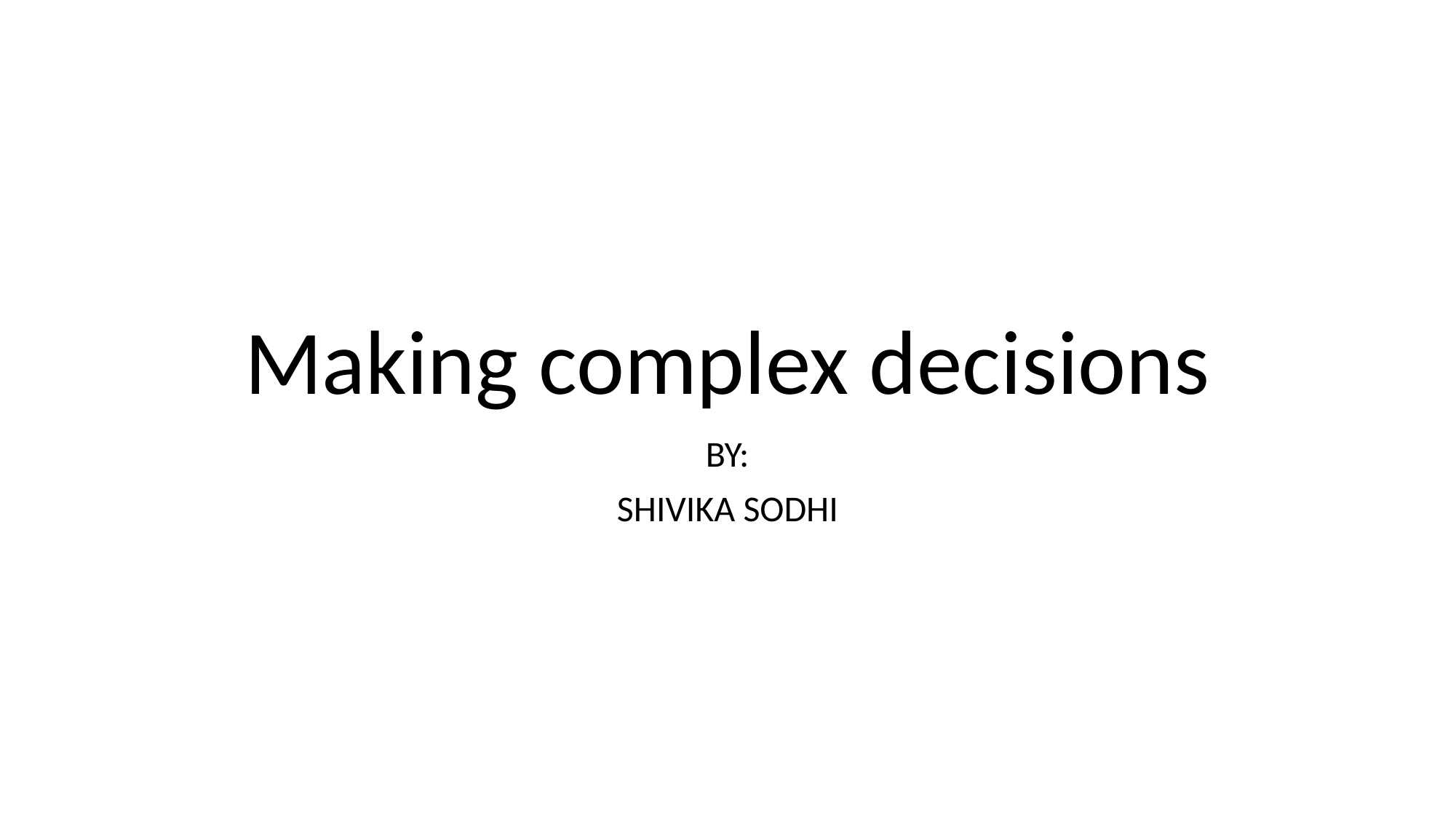

# Making complex decisions
BY:
SHIVIKA SODHI